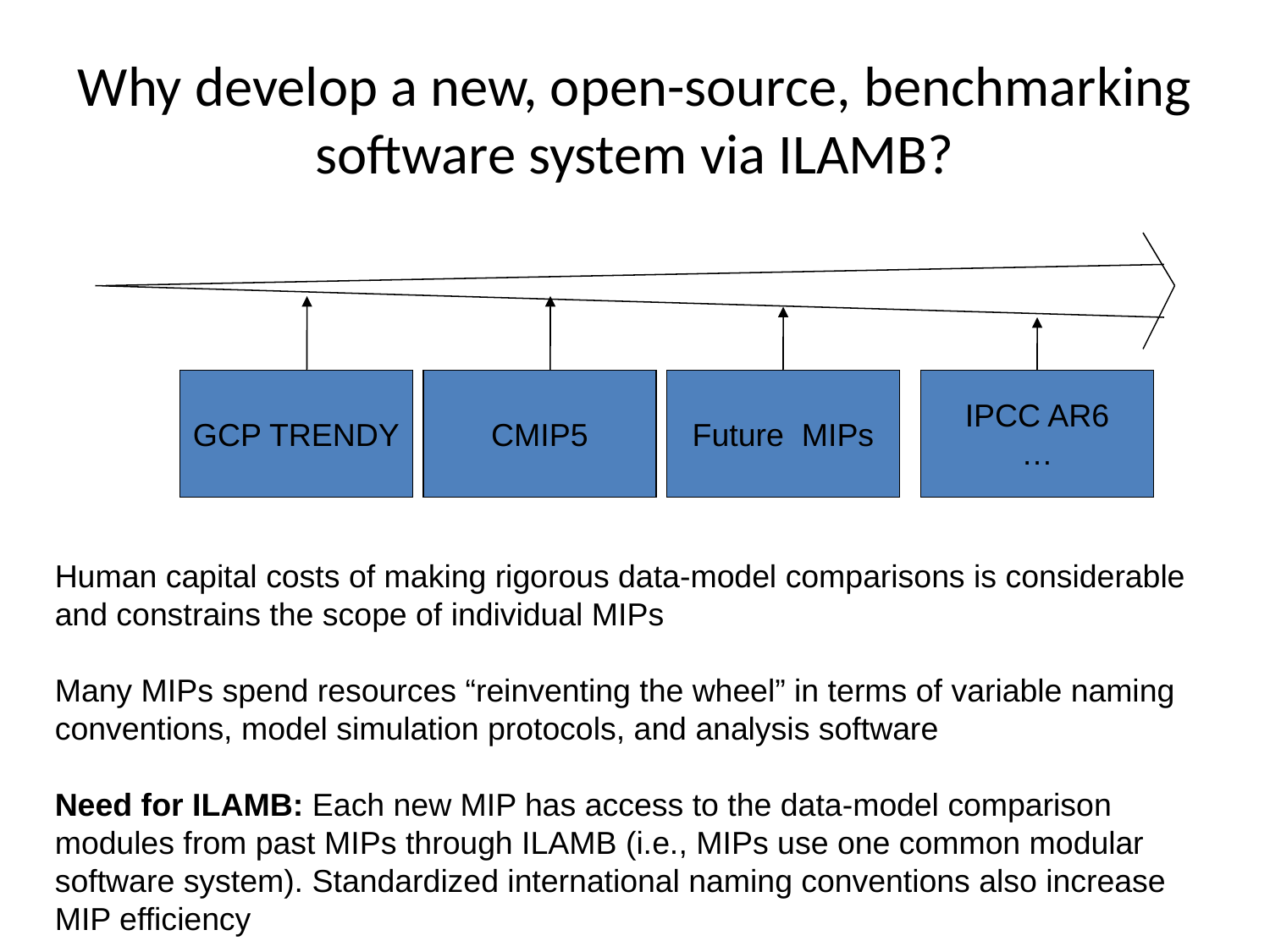

# Why develop a new, open-source, benchmarking software system via ILAMB?

GCP TRENDY
CMIP5
Future  MIPs
IPCC AR6
…
Human capital costs of making rigorous data-model comparisons is considerable and constrains the scope of individual MIPs

Many MIPs spend resources “reinventing the wheel” in terms of variable naming conventions, model simulation protocols, and analysis software

Need for ILAMB: Each new MIP has access to the data-model comparison modules from past MIPs through ILAMB (i.e., MIPs use one common modular software system). Standardized international naming conventions also increase MIP efficiency